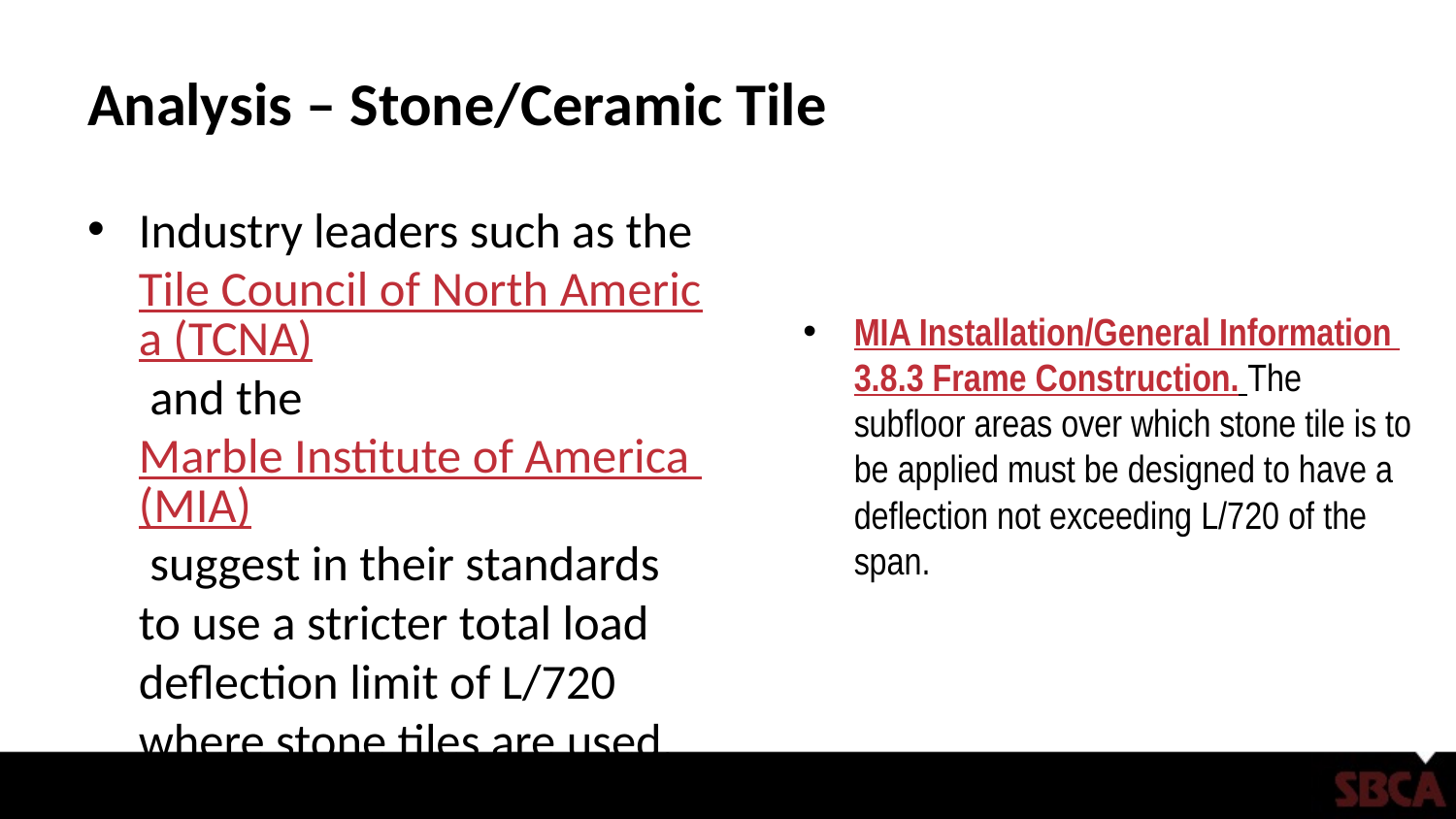

# Analysis – Stone/Ceramic Tile
Industry leaders such as the Tile Council of North America (TCNA) and the Marble Institute of America (MIA) suggest in their standards to use a stricter total load deflection limit of L/720 where stone tiles are used.

MIA Installation/General Information 3.8.3 Frame Construction. The subfloor areas over which stone tile is to be applied must be designed to have a deflection not exceeding L/720 of the span.